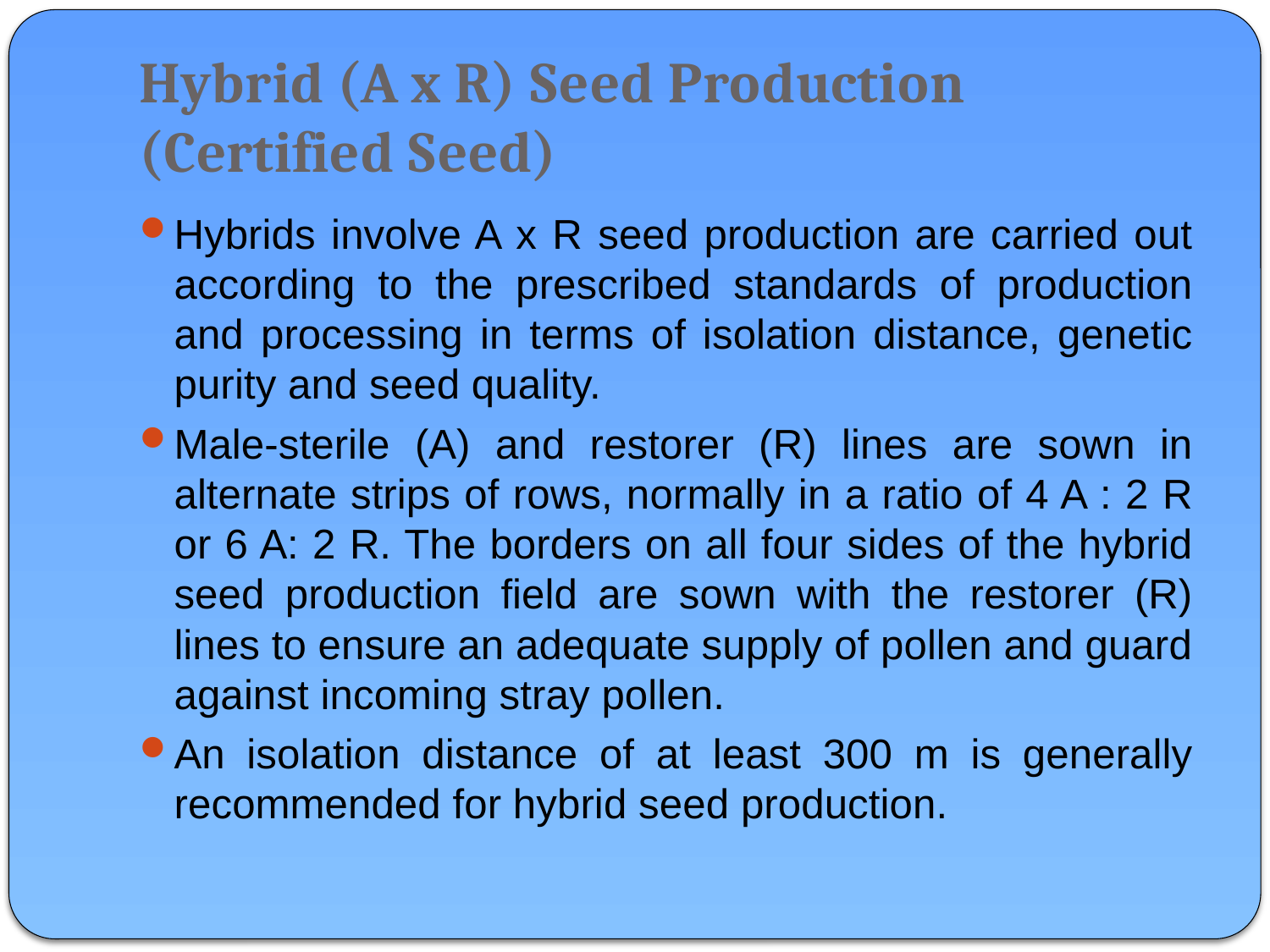

# Hybrid (A x R) Seed Production (Certified Seed)
Hybrids involve A x R seed production are carried out according to the prescribed standards of production and processing in terms of isolation distance, genetic purity and seed quality.
Male-sterile (A) and restorer (R) lines are sown in alternate strips of rows, normally in a ratio of 4 A : 2 R or 6 A: 2 R. The borders on all four sides of the hybrid seed production field are sown with the restorer (R) lines to ensure an adequate supply of pollen and guard against incoming stray pollen.
An isolation distance of at least 300 m is generally recommended for hybrid seed production.